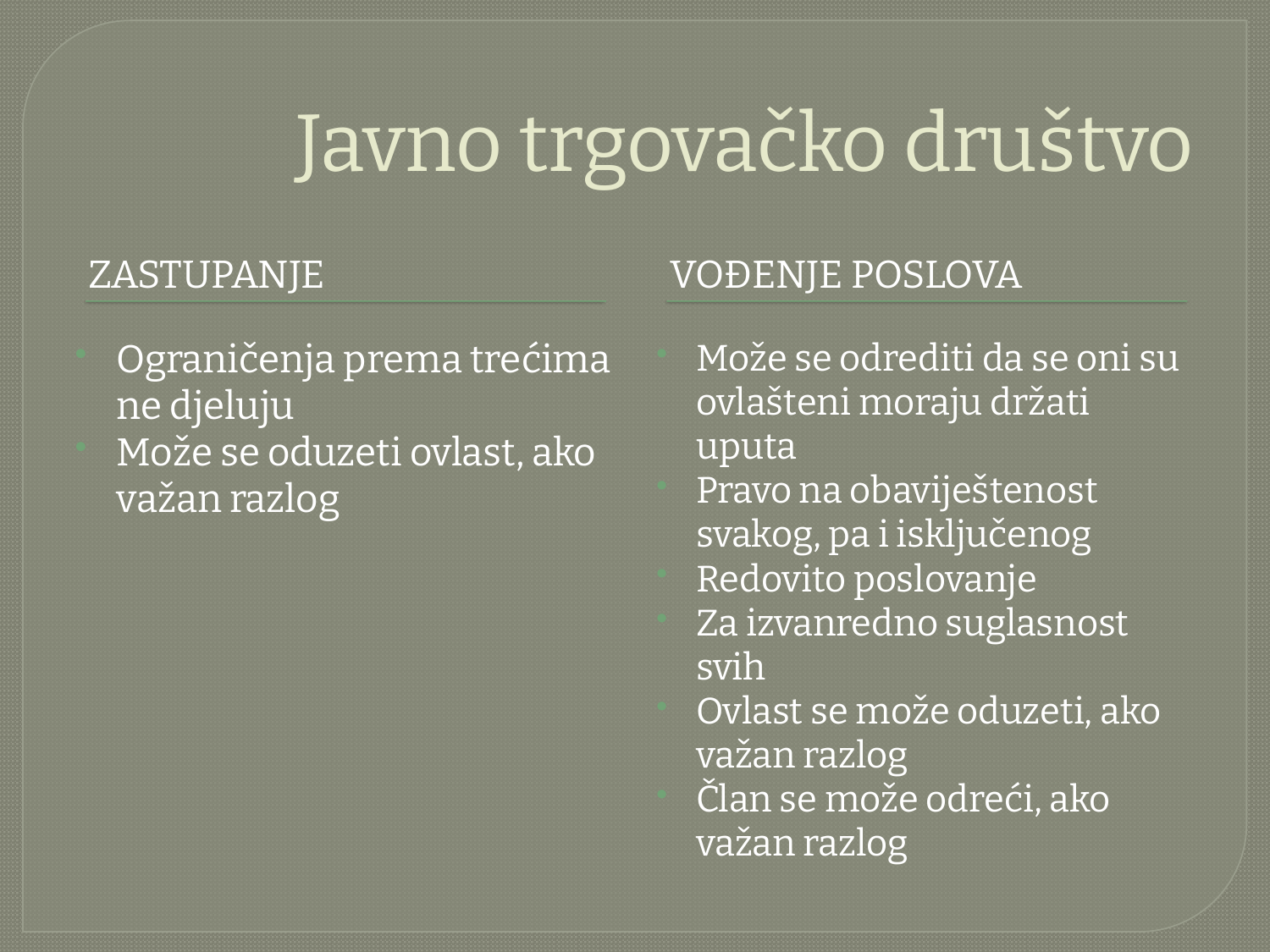

# Javno trgovačko društvo
zastupanje
vođenje poslova
Ograničenja prema trećima ne djeluju
Može se oduzeti ovlast, ako važan razlog
Može se odrediti da se oni su ovlašteni moraju držati uputa
Pravo na obaviještenost svakog, pa i isključenog
Redovito poslovanje
Za izvanredno suglasnost svih
Ovlast se može oduzeti, ako važan razlog
Član se može odreći, ako važan razlog